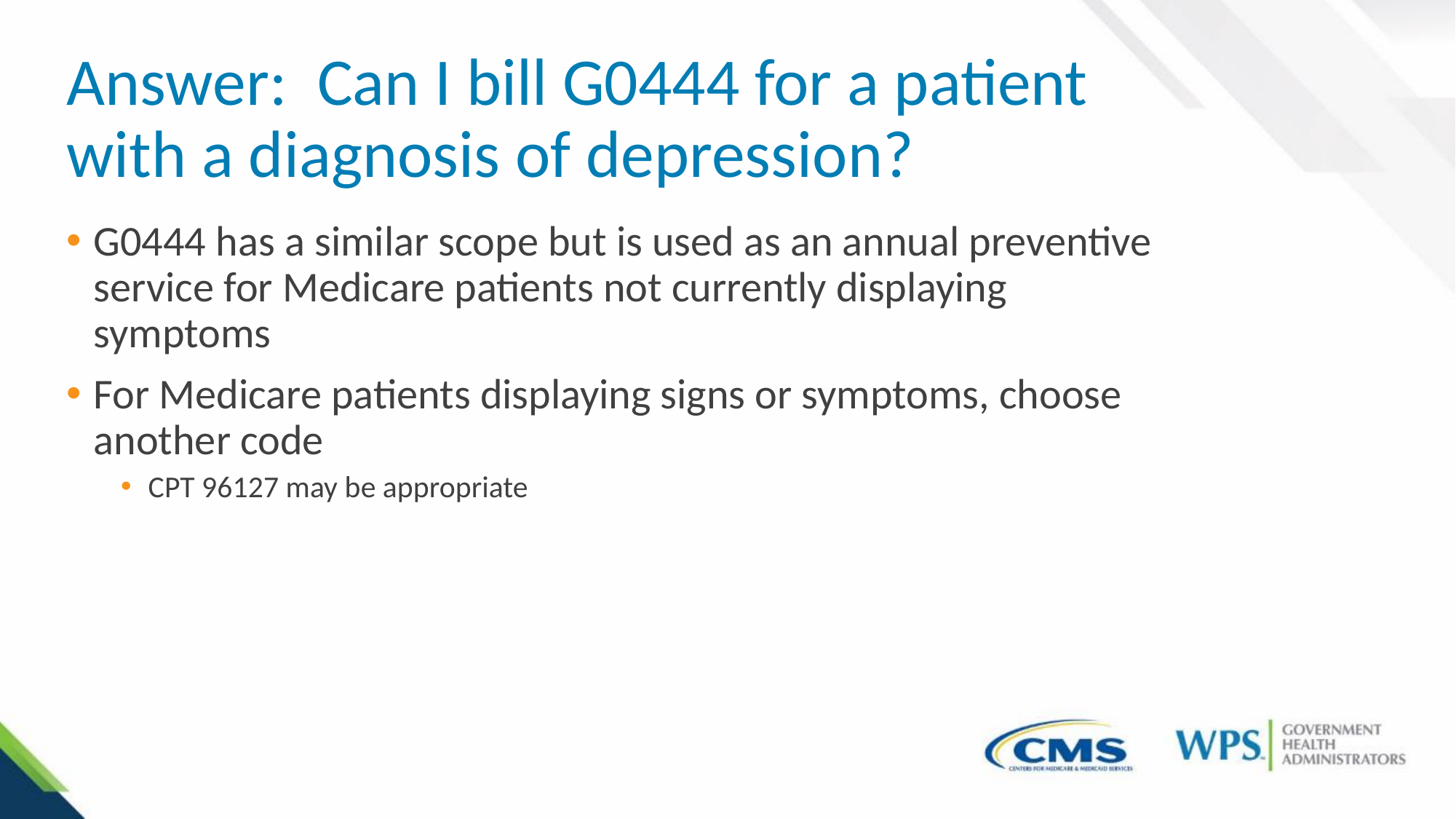

Answer:  Can I bill G0444 for a patient with a diagnosis of depression?
G0444 has a similar scope but is used as an annual preventive service for Medicare patients not currently displaying symptoms
For Medicare patients displaying signs or symptoms, choose another code
CPT 96127 may be appropriate